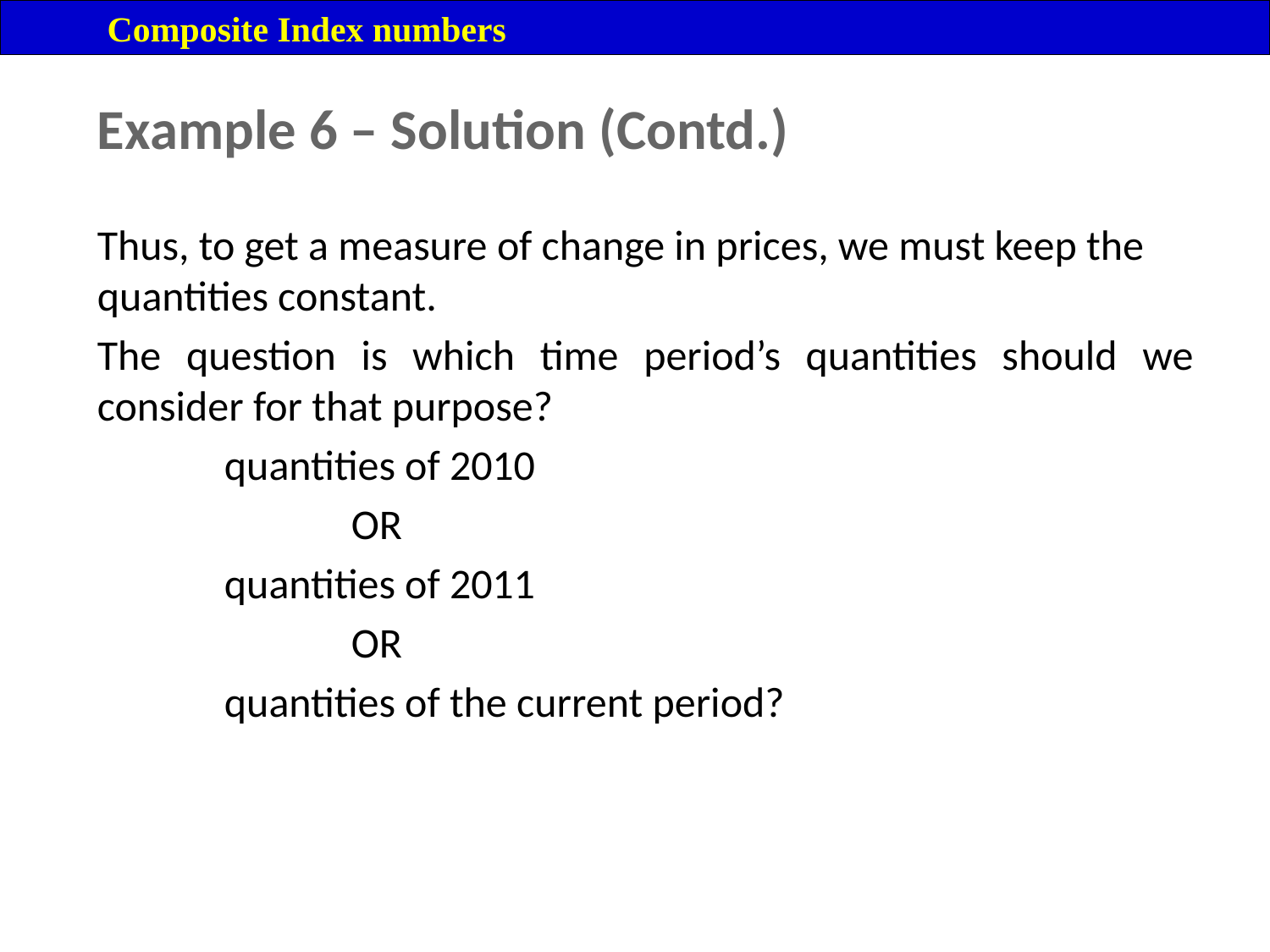

Composite Index numbers
Example 6 – Solution (Contd.)
Thus, to get a measure of change in prices, we must keep the quantities constant.
The question is which time period’s quantities should we consider for that purpose?
	quantities of 2010
		OR
	quantities of 2011
		OR
	quantities of the current period?